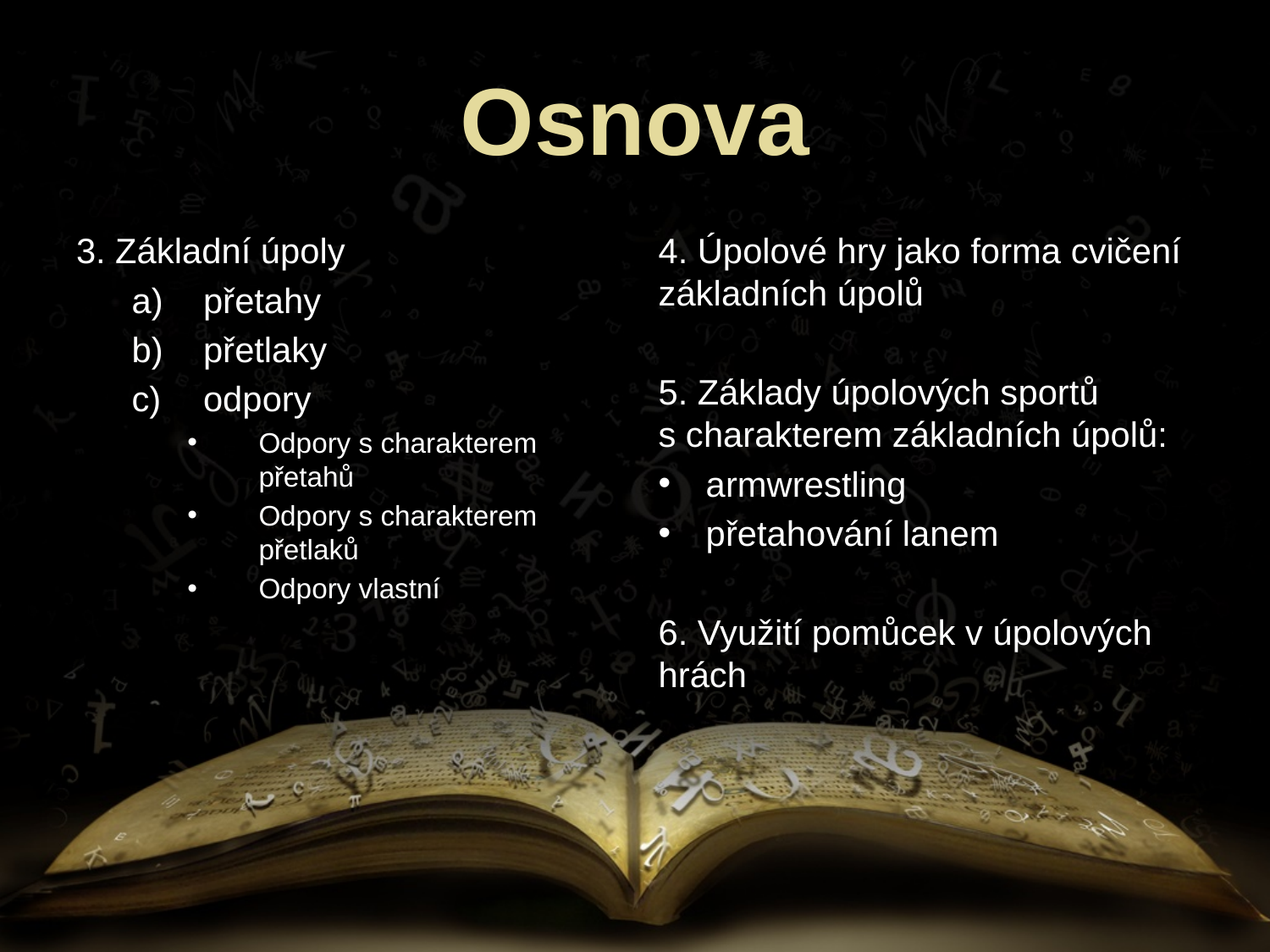

# Osnova
3. Základní úpoly
přetahy
přetlaky
odpory
Odpory s charakterem přetahů
Odpory s charakterem přetlaků
Odpory vlastní

4. Úpolové hry jako forma cvičení základních úpolů

5. Základy úpolových sportů s charakterem základních úpolů:
armwrestling
přetahování lanem

6. Využití pomůcek v úpolových hrách